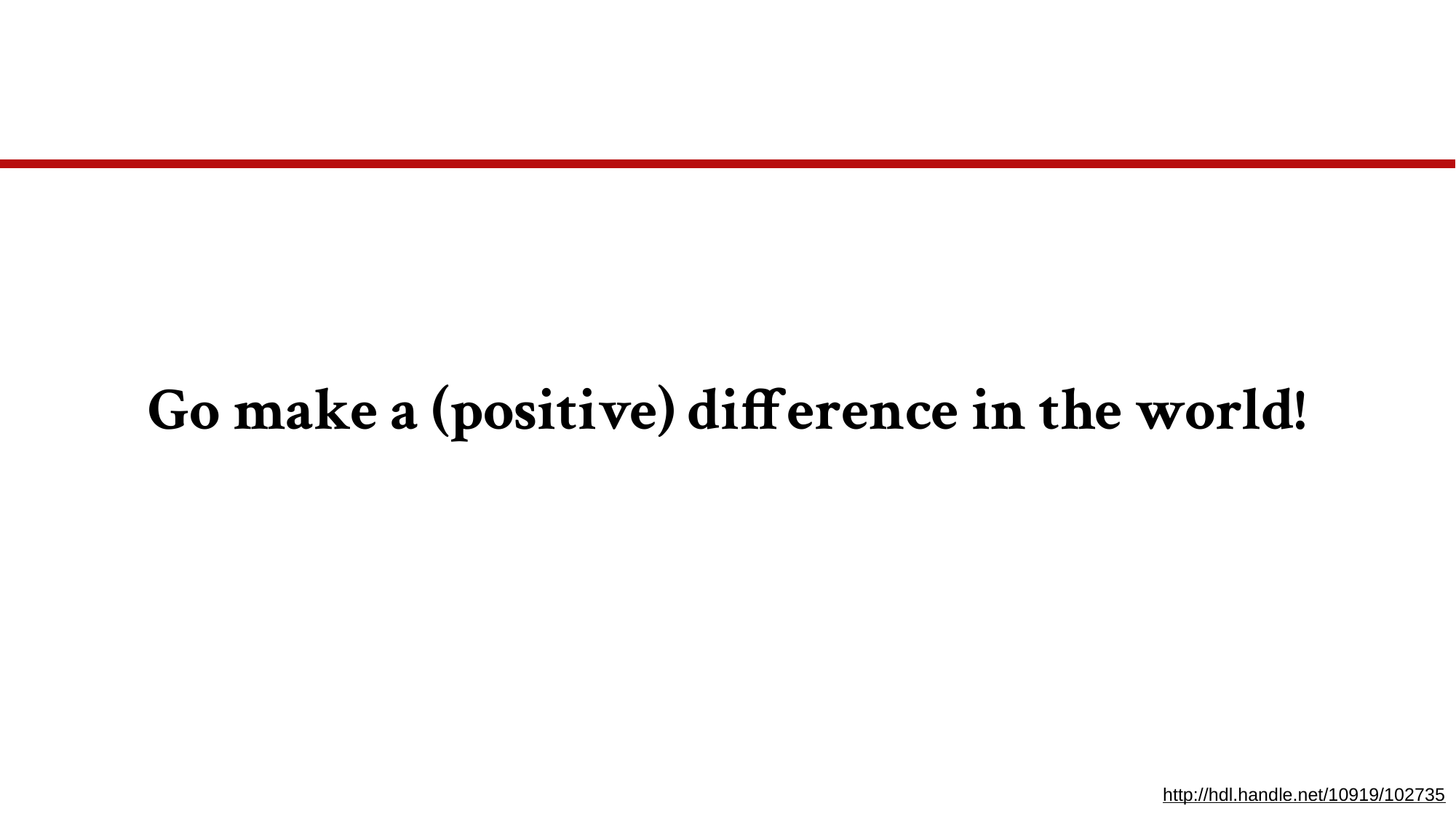

# Go make a (positive) difference in the world!
http://hdl.handle.net/10919/102735